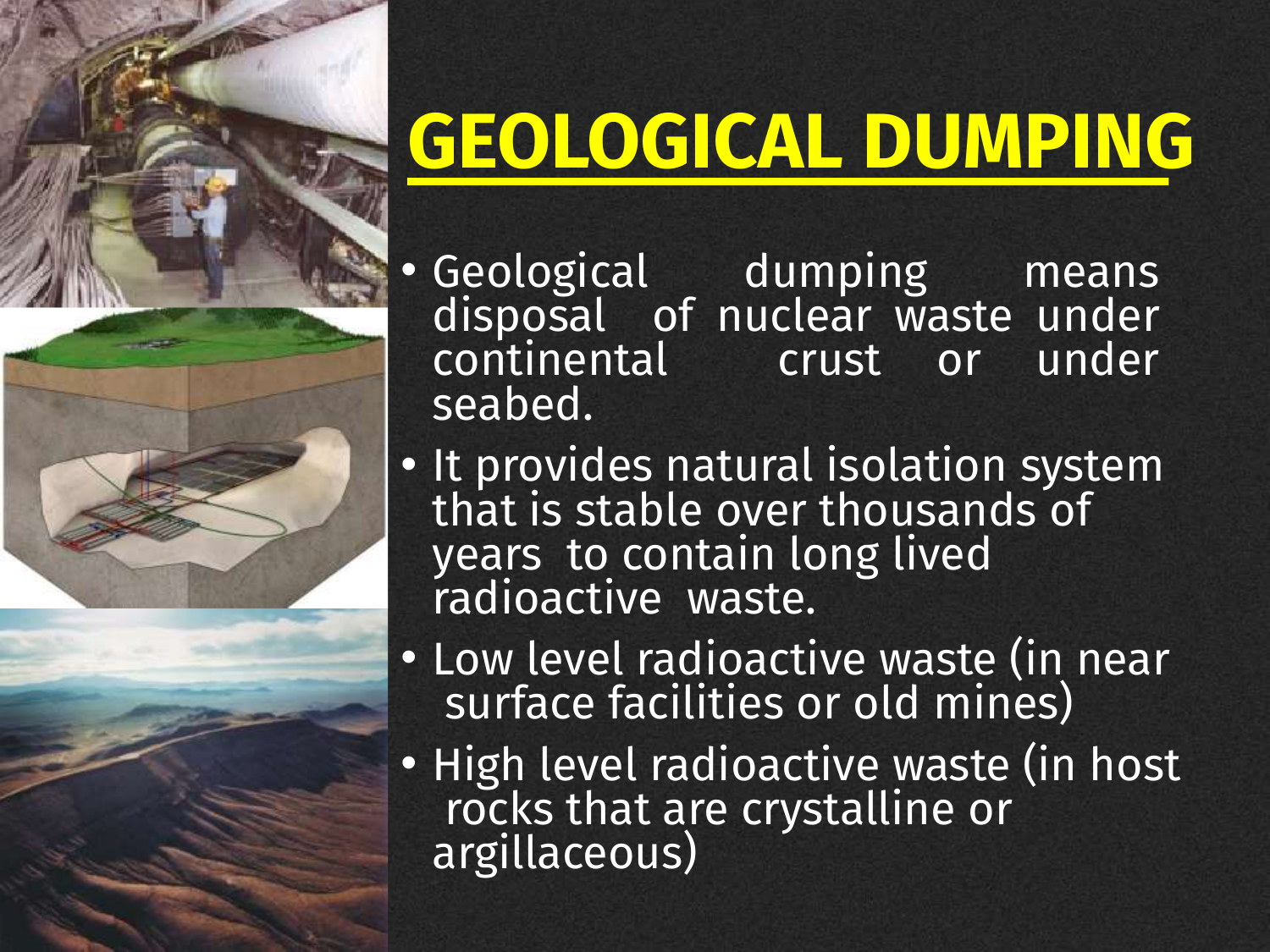

# GEOLOGICAL DUMPING

Geological dumping means disposal  of nuclear waste under continental  crust or under seabed.
It provides natural isolation system  that is stable over thousands of years  to contain long lived radioactive  waste.
Low level radioactive waste (in near  surface facilities or old mines)
High level radioactive waste (in host  rocks that are crystalline or  argillaceous)